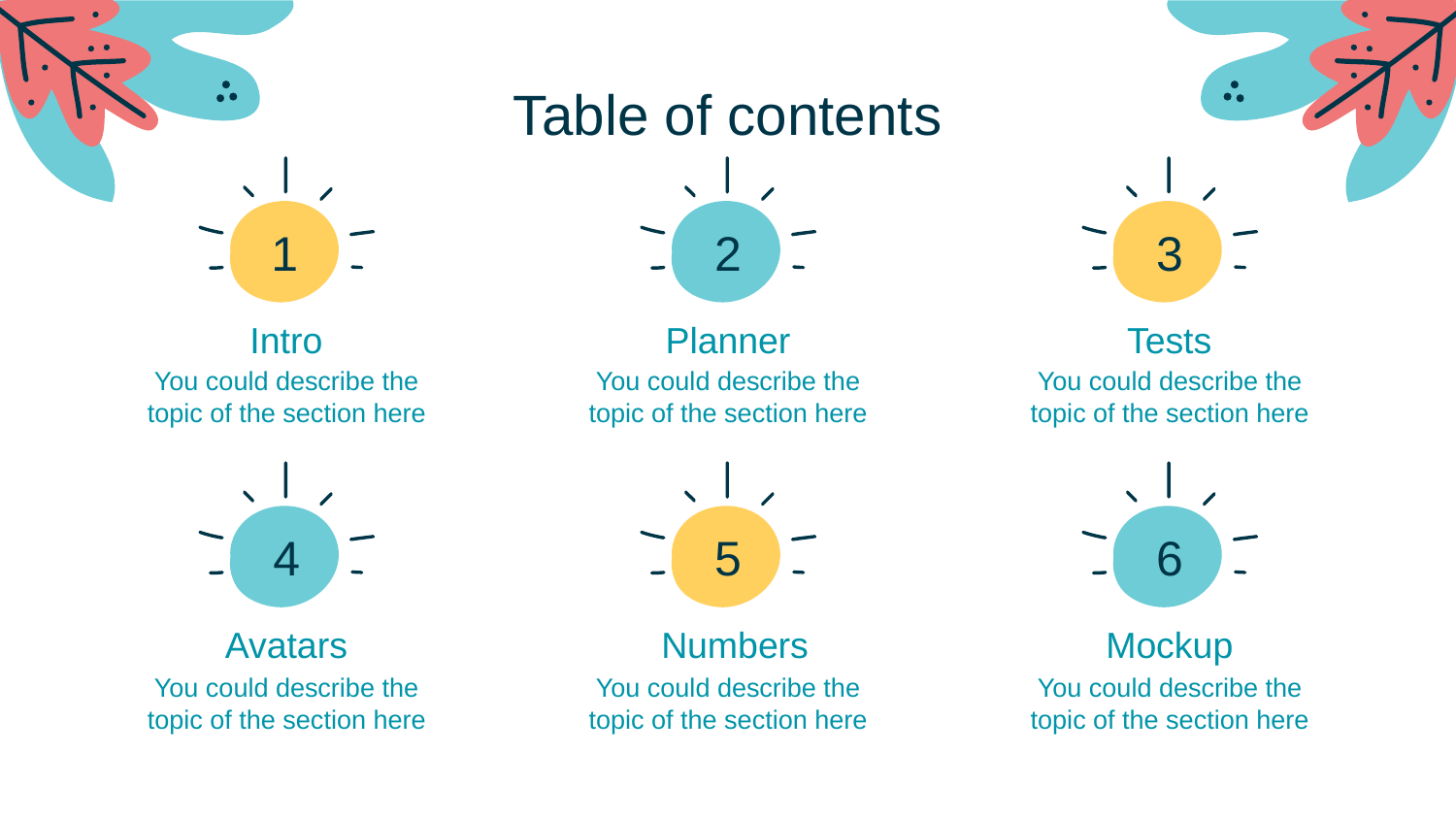

# Table of contents
1
2
3
Intro
Planner

Tests

You could describe the topic of the section here
You could describe the topic of the section here
You could describe the topic of the section here
4
5
6
Avatars

Mockup

Numbers
You could describe the topic of the section here
You could describe the topic of the section here
You could describe the topic of the section here